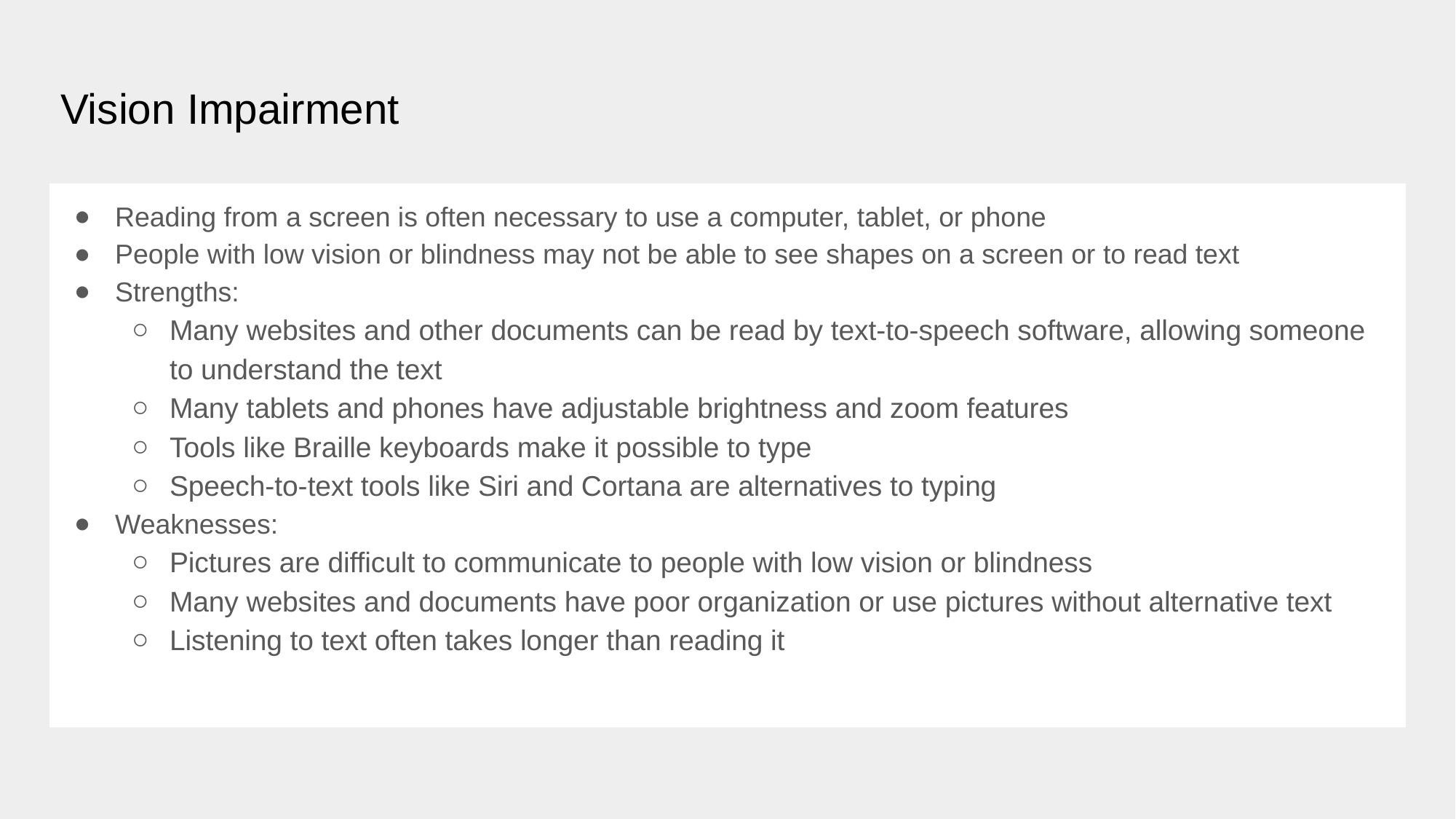

# Vision Impairment
Reading from a screen is often necessary to use a computer, tablet, or phone
People with low vision or blindness may not be able to see shapes on a screen or to read text
Strengths:
Many websites and other documents can be read by text-to-speech software, allowing someone to understand the text
Many tablets and phones have adjustable brightness and zoom features
Tools like Braille keyboards make it possible to type
Speech-to-text tools like Siri and Cortana are alternatives to typing
Weaknesses:
Pictures are difficult to communicate to people with low vision or blindness
Many websites and documents have poor organization or use pictures without alternative text
Listening to text often takes longer than reading it